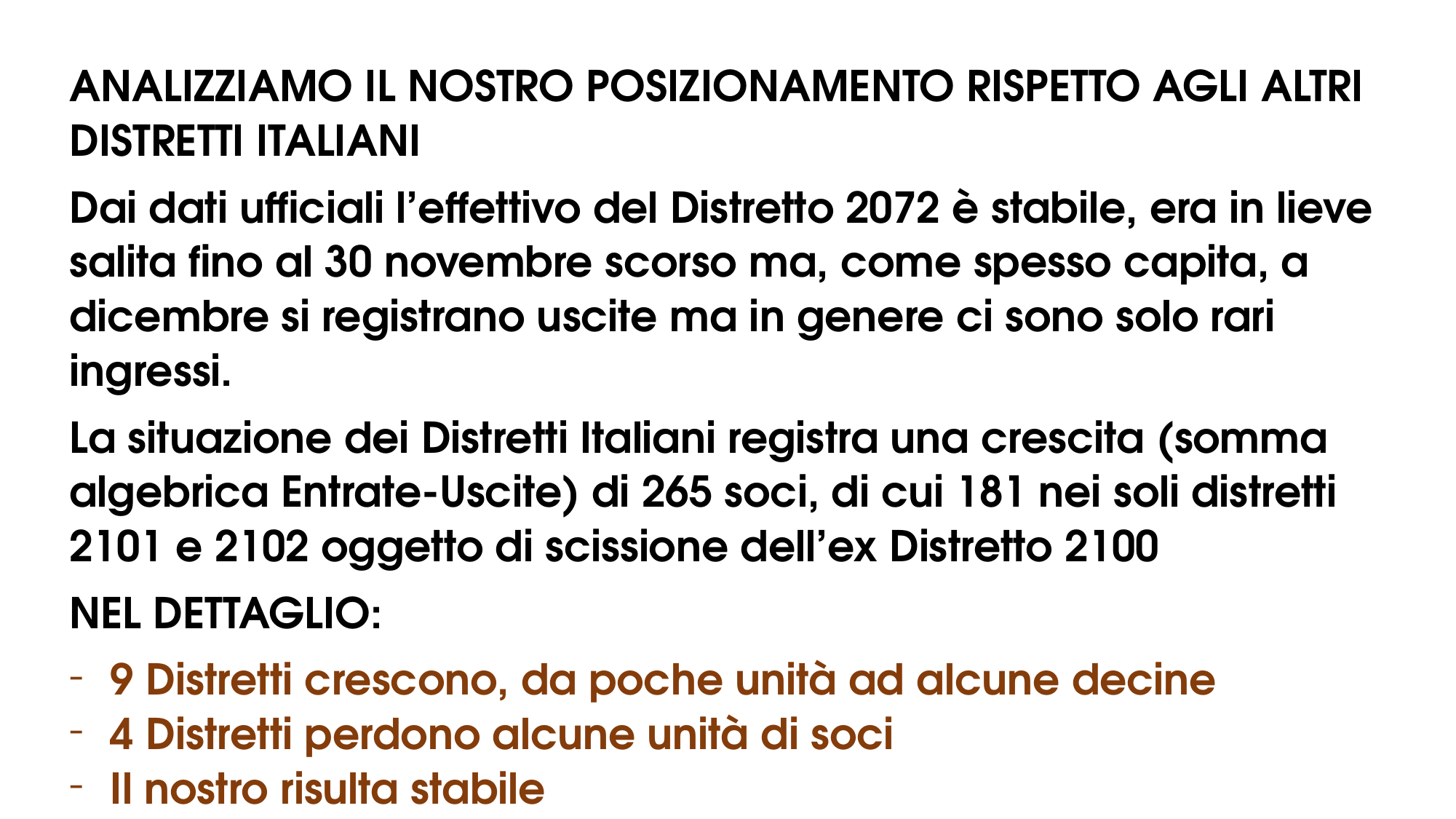

ANALIZZIAMO IL NOSTRO POSIZIONAMENTO RISPETTO AGLI ALTRI DISTRETTI ITALIANI
Dai dati ufficiali l’effettivo del Distretto 2072 è stabile, era in lieve salita fino al 30 novembre scorso ma, come spesso capita, a dicembre si registrano uscite ma in genere ci sono solo rari ingressi.
La situazione dei Distretti Italiani registra una crescita (somma algebrica Entrate-Uscite) di 265 soci, di cui 181 nei soli distretti 2101 e 2102 oggetto di scissione dell’ex Distretto 2100
NEL DETTAGLIO:
9 Distretti crescono, da poche unità ad alcune decine
4 Distretti perdono alcune unità di soci
Il nostro risulta stabile